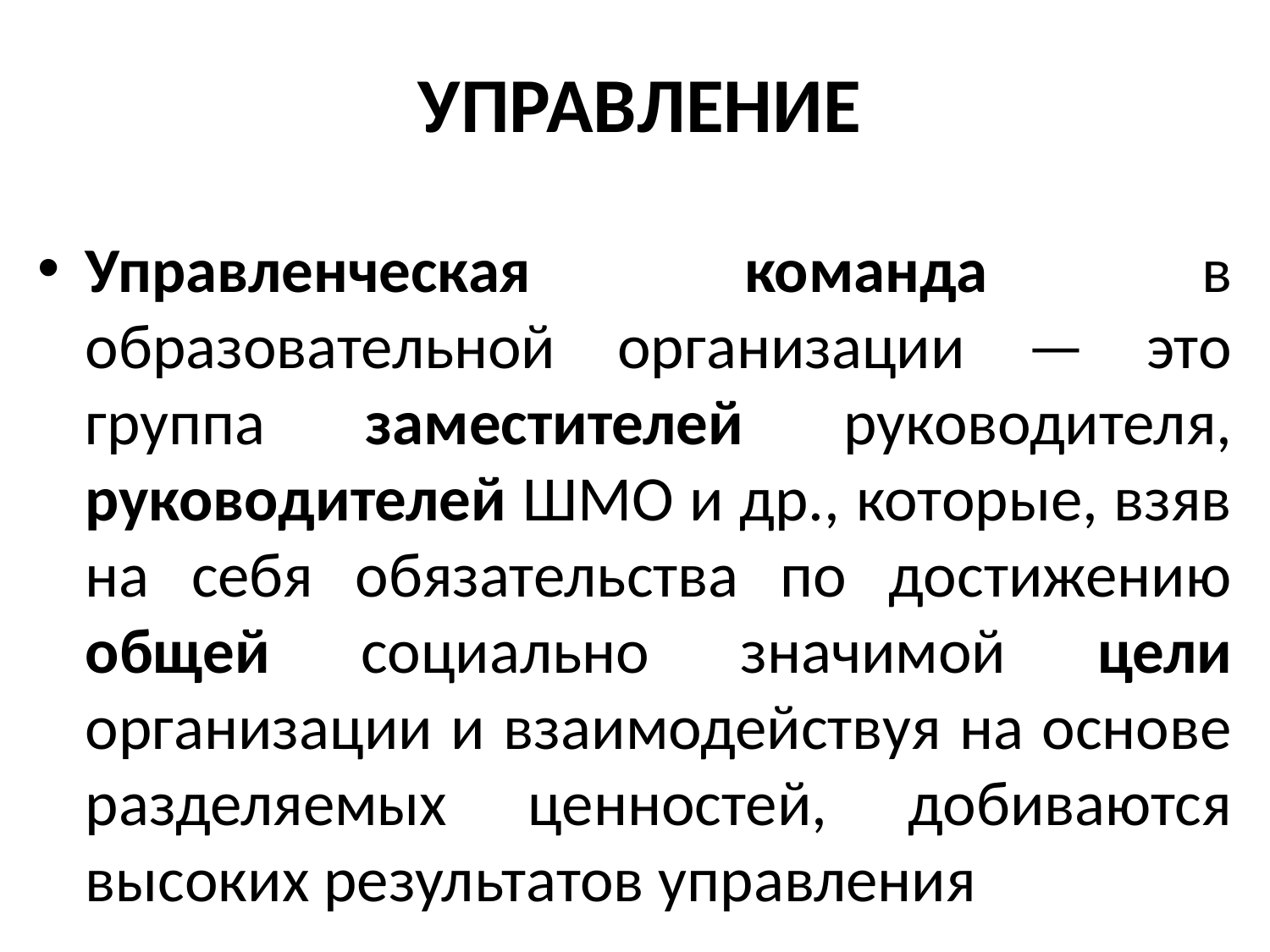

# УПРАВЛЕНИЕ
Управленческая команда в образовательной организации — это группа заместителей руководителя, руководителей ШМО и др., которые, взяв на себя обязательства по достижению общей социально значимой цели организации и взаимодействуя на основе разделяемых ценностей, добиваются высоких результатов управления